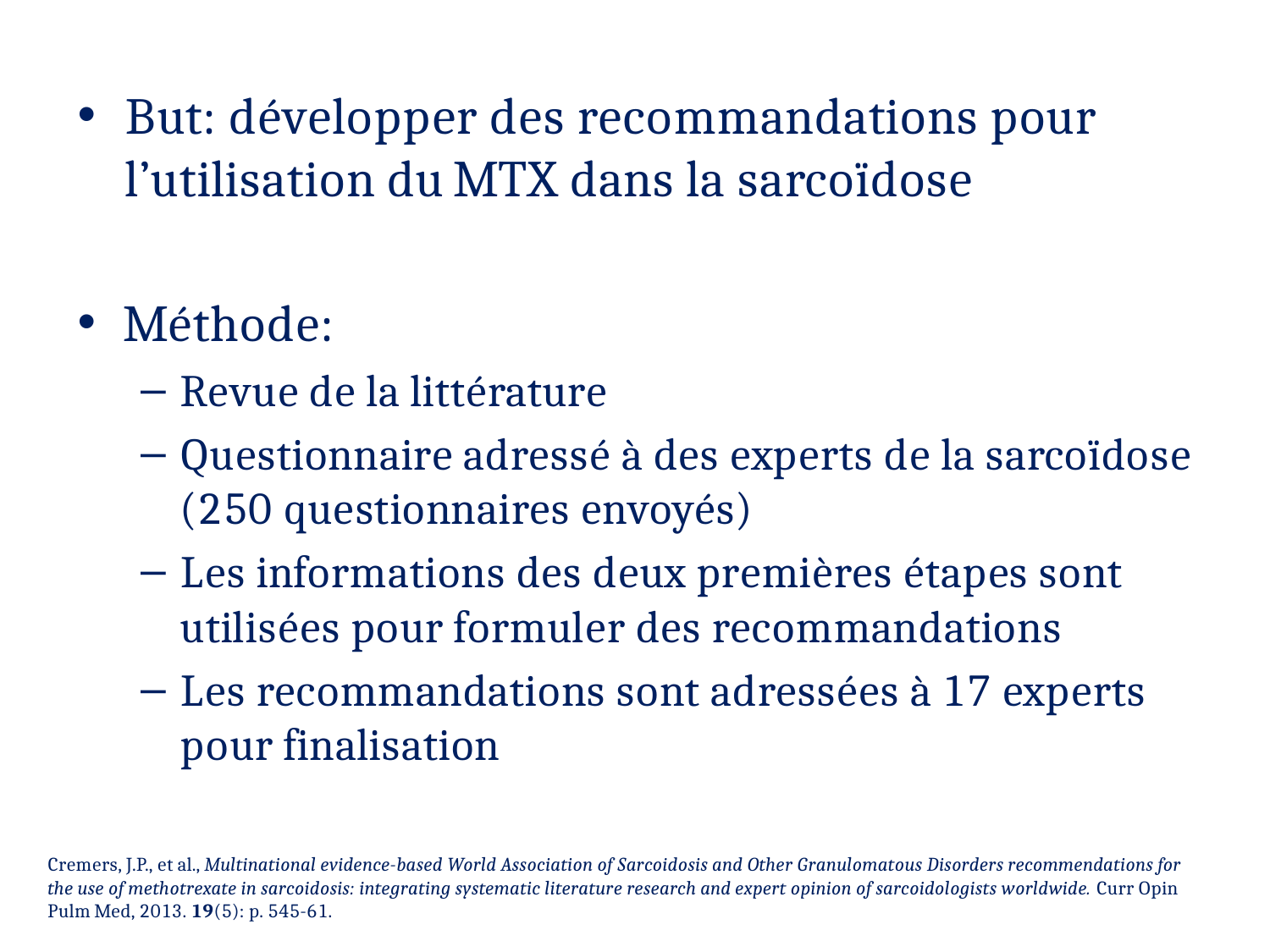

But: développer des recommandations pour l’utilisation du MTX dans la sarcoïdose

Méthode:
Revue de la littérature
Questionnaire adressé à des experts de la sarcoïdose (250 questionnaires envoyés)
Les informations des deux premières étapes sont utilisées pour formuler des recommandations
Les recommandations sont adressées à 17 experts pour finalisation
Cremers, J.P., et al., Multinational evidence-based World Association of Sarcoidosis and Other Granulomatous Disorders recommendations for the use of methotrexate in sarcoidosis: integrating systematic literature research and expert opinion of sarcoidologists worldwide. Curr Opin Pulm Med, 2013. 19(5): p. 545-61.